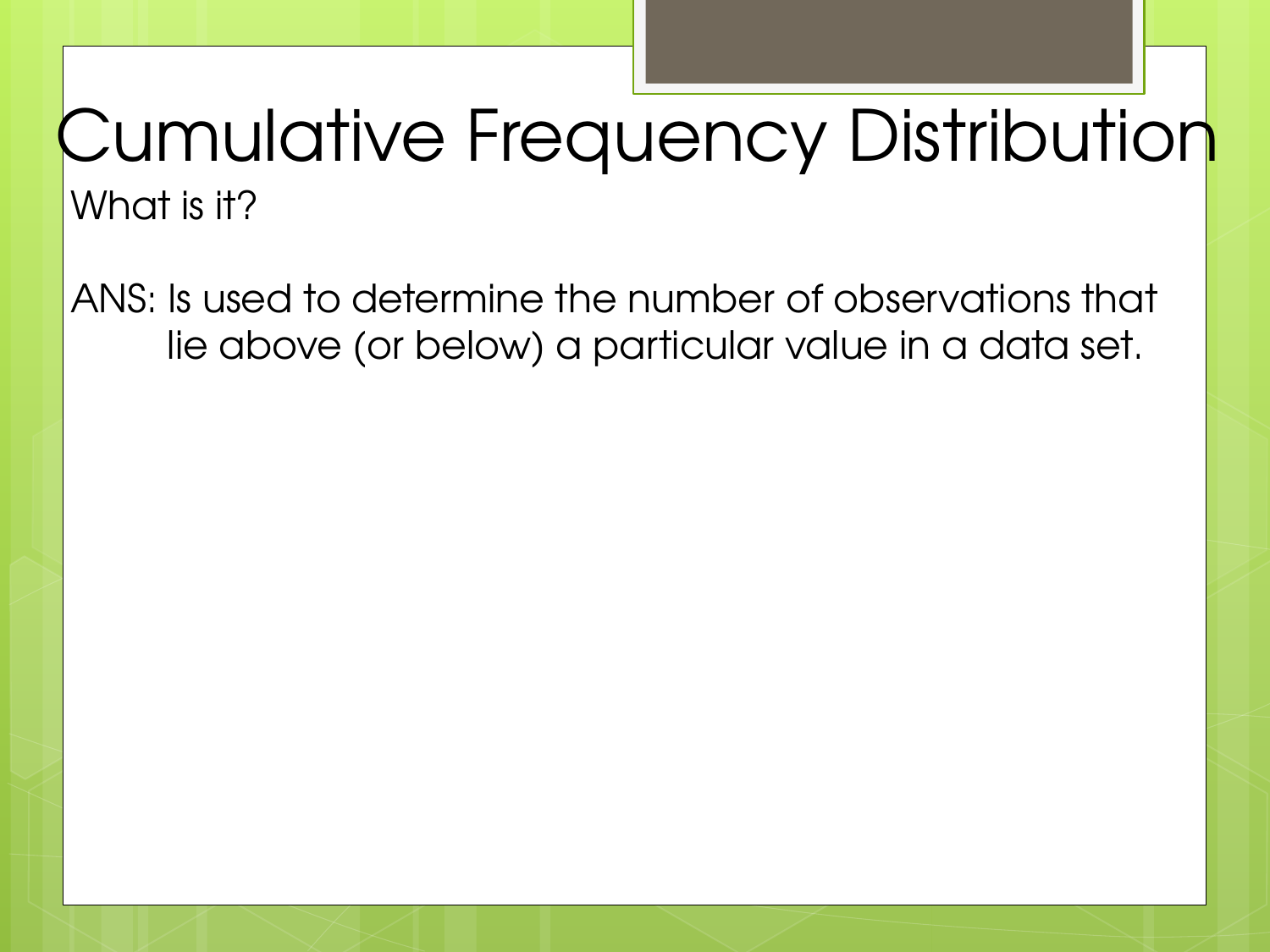

Cumulative Frequency Distribution
What is it?

ANS: Is used to determine the number of observations that
         lie above (or below) a particular value in a data set.